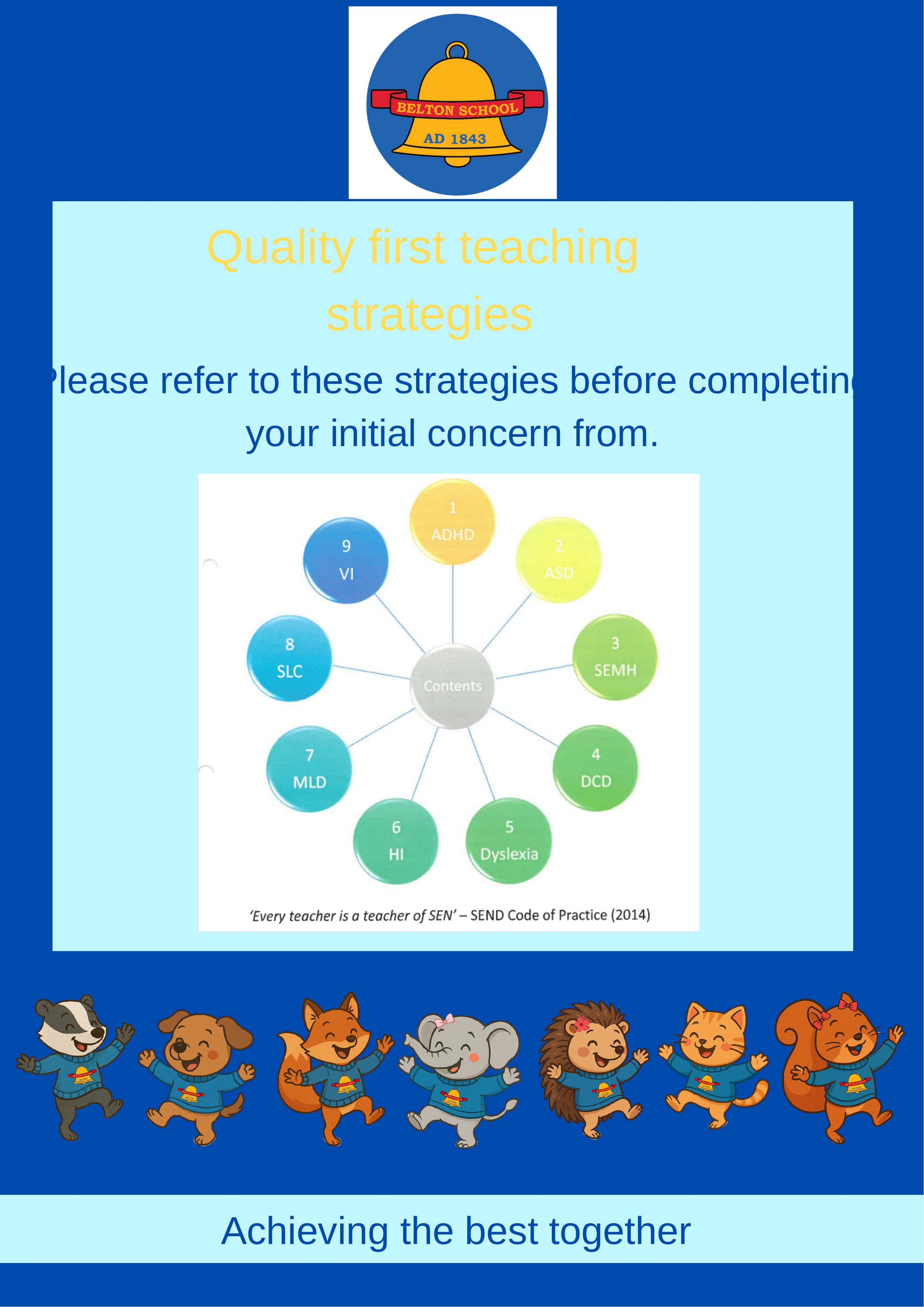

Quality first teaching
strategies
Please refer to these strategies before completing your initial concern from.

Achieving the best together